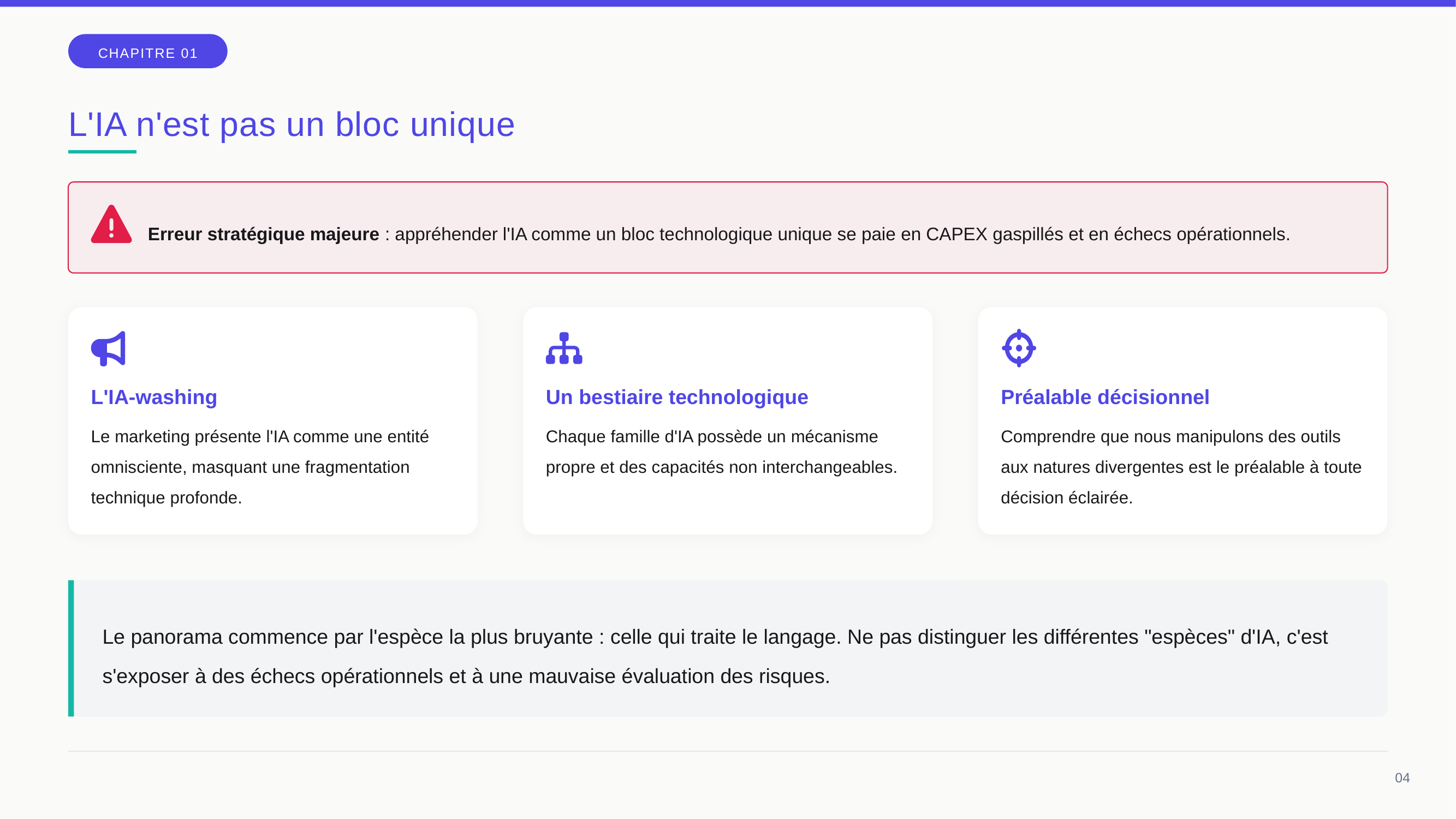

CHAPITRE 01
L'IA n'est pas un bloc unique

Erreur stratégique majeure : appréhender l'IA comme un bloc technologique unique se paie en CAPEX gaspillés et en échecs opérationnels.

L'IA-washing
Un bestiaire technologique
Préalable décisionnel
Le marketing présente l'IA comme une entité omnisciente, masquant une fragmentation technique profonde.
Chaque famille d'IA possède un mécanisme propre et des capacités non interchangeables.
Comprendre que nous manipulons des outils aux natures divergentes est le préalable à toute décision éclairée.

Le panorama commence par l'espèce la plus bruyante : celle qui traite le langage. Ne pas distinguer les différentes "espèces" d'IA, c'est s'exposer à des échecs opérationnels et à une mauvaise évaluation des risques.

04